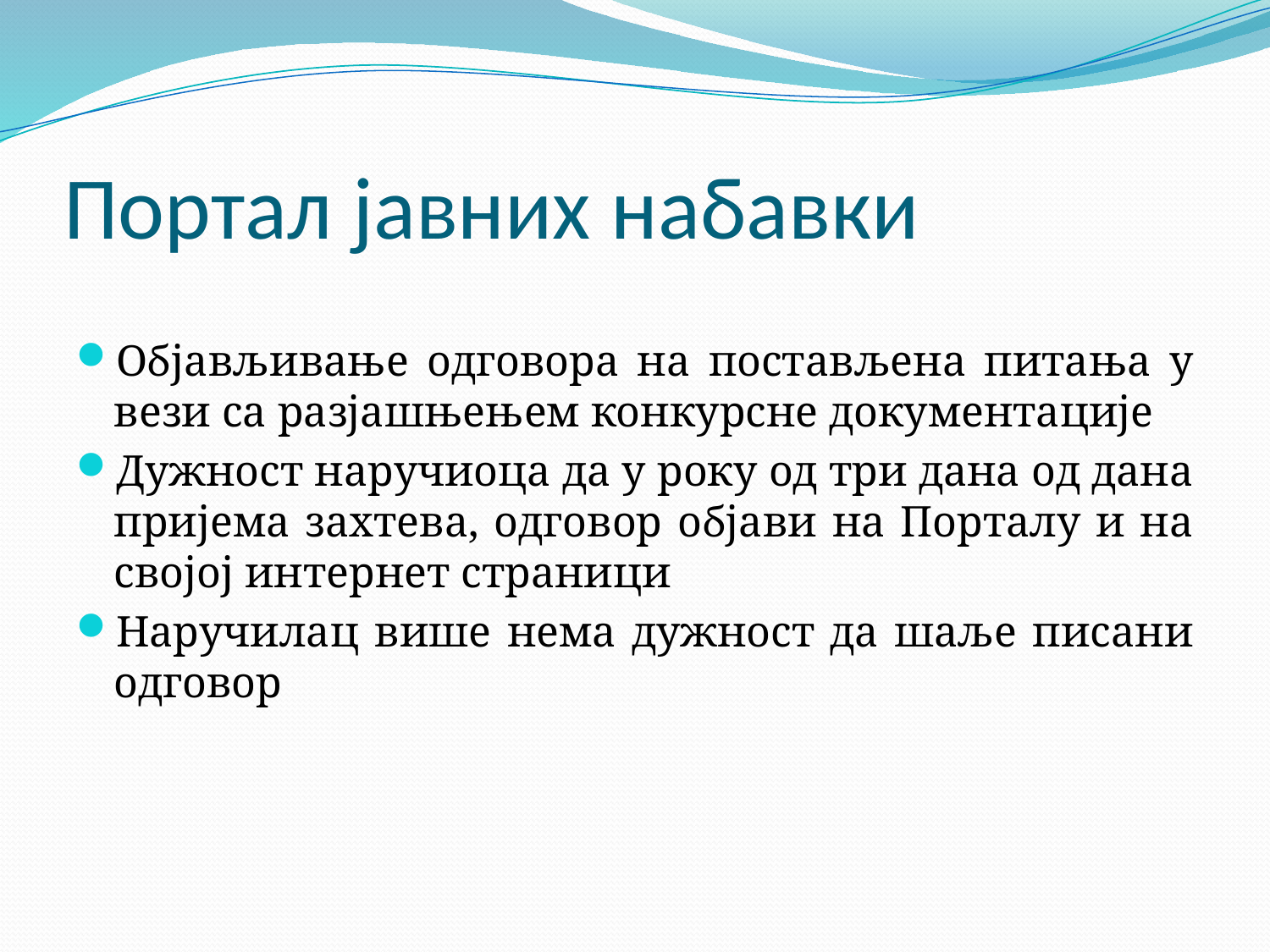

# Портал јавних набавки

Објављивање одговора на постављена питања у вези са разјашњењем конкурсне документације
Дужност наручиоца да у року од три дана од дана пријема захтева, одговор објави на Порталу и на својој интернет страници
Наручилац више нема дужност да шаље писани одговор